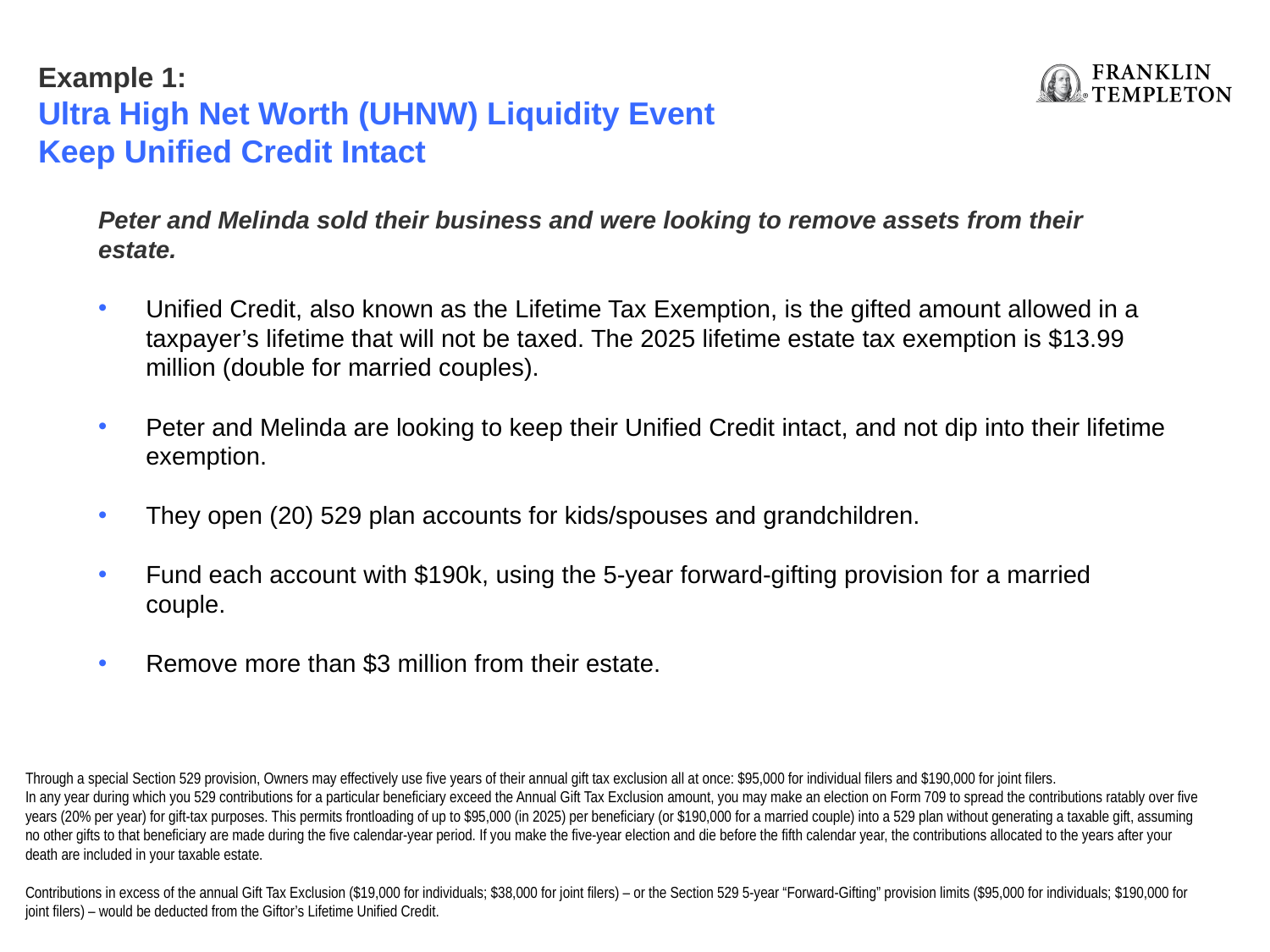

Example 1:
Ultra High Net Worth (UHNW) Liquidity Event
Keep Unified Credit Intact
Peter and Melinda sold their business and were looking to remove assets from their estate.

Unified Credit, also known as the Lifetime Tax Exemption, is the gifted amount allowed in a taxpayer’s lifetime that will not be taxed. The 2025 lifetime estate tax exemption is $13.99 million (double for married couples).

Peter and Melinda are looking to keep their Unified Credit intact, and not dip into their lifetime exemption.

They open (20) 529 plan accounts for kids/spouses and grandchildren.

Fund each account with $190k, using the 5-year forward-gifting provision for a married couple.

Remove more than $3 million from their estate.
Through a special Section 529 provision, Owners may effectively use five years of their annual gift tax exclusion all at once: $95,000 for individual filers and $190,000 for joint filers.
In any year during which you 529 contributions for a particular beneficiary exceed the Annual Gift Tax Exclusion amount, you may make an election on Form 709 to spread the contributions ratably over five years (20% per year) for gift-tax purposes. This permits frontloading of up to $95,000 (in 2025) per beneficiary (or $190,000 for a married couple) into a 529 plan without generating a taxable gift, assuming no other gifts to that beneficiary are made during the five calendar-year period. If you make the five-year election and die before the fifth calendar year, the contributions allocated to the years after your death are included in your taxable estate.

Contributions in excess of the annual Gift Tax Exclusion ($19,000 for individuals; $38,000 for joint filers) – or the Section 529 5-year “Forward-Gifting” provision limits ($95,000 for individuals; $190,000 for joint filers) – would be deducted from the Giftor’s Lifetime Unified Credit.